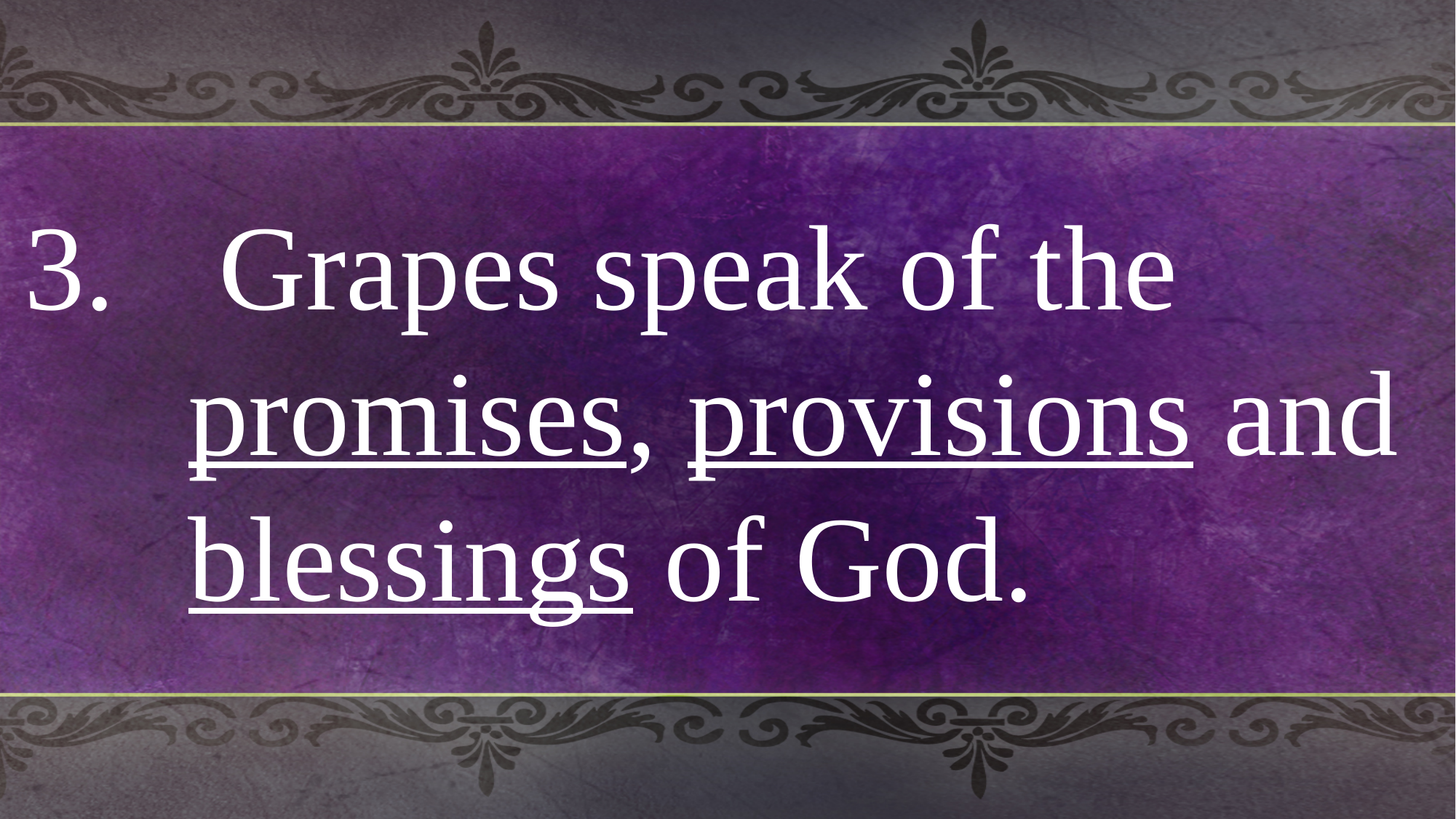

Grapes speak of the promises, provisions and blessings of God.